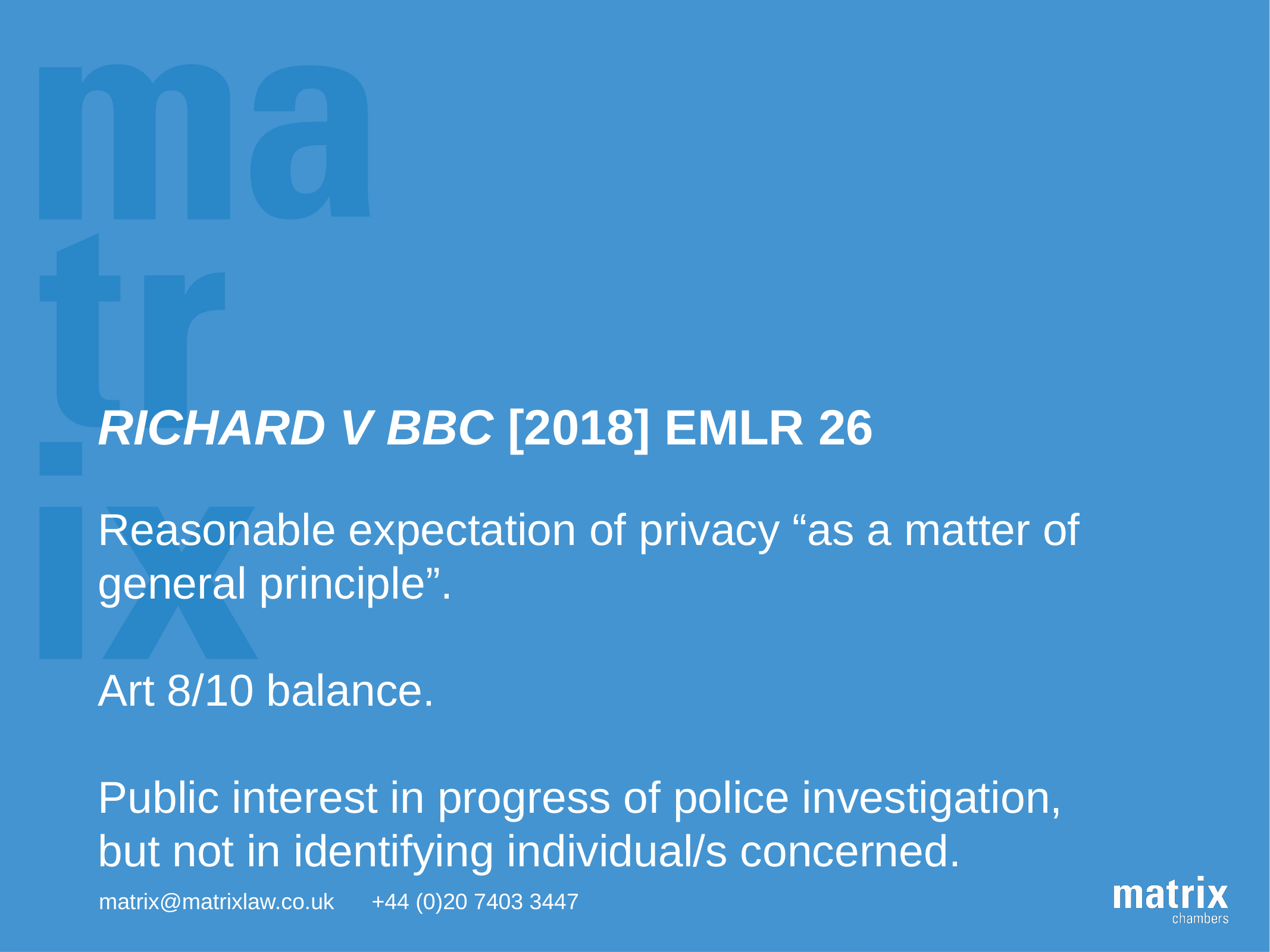

# RICHARD V BBC [2018] emlr 26
Reasonable expectation of privacy “as a matter of general principle”.

Art 8/10 balance.

Public interest in progress of police investigation, but not in identifying individual/s concerned.